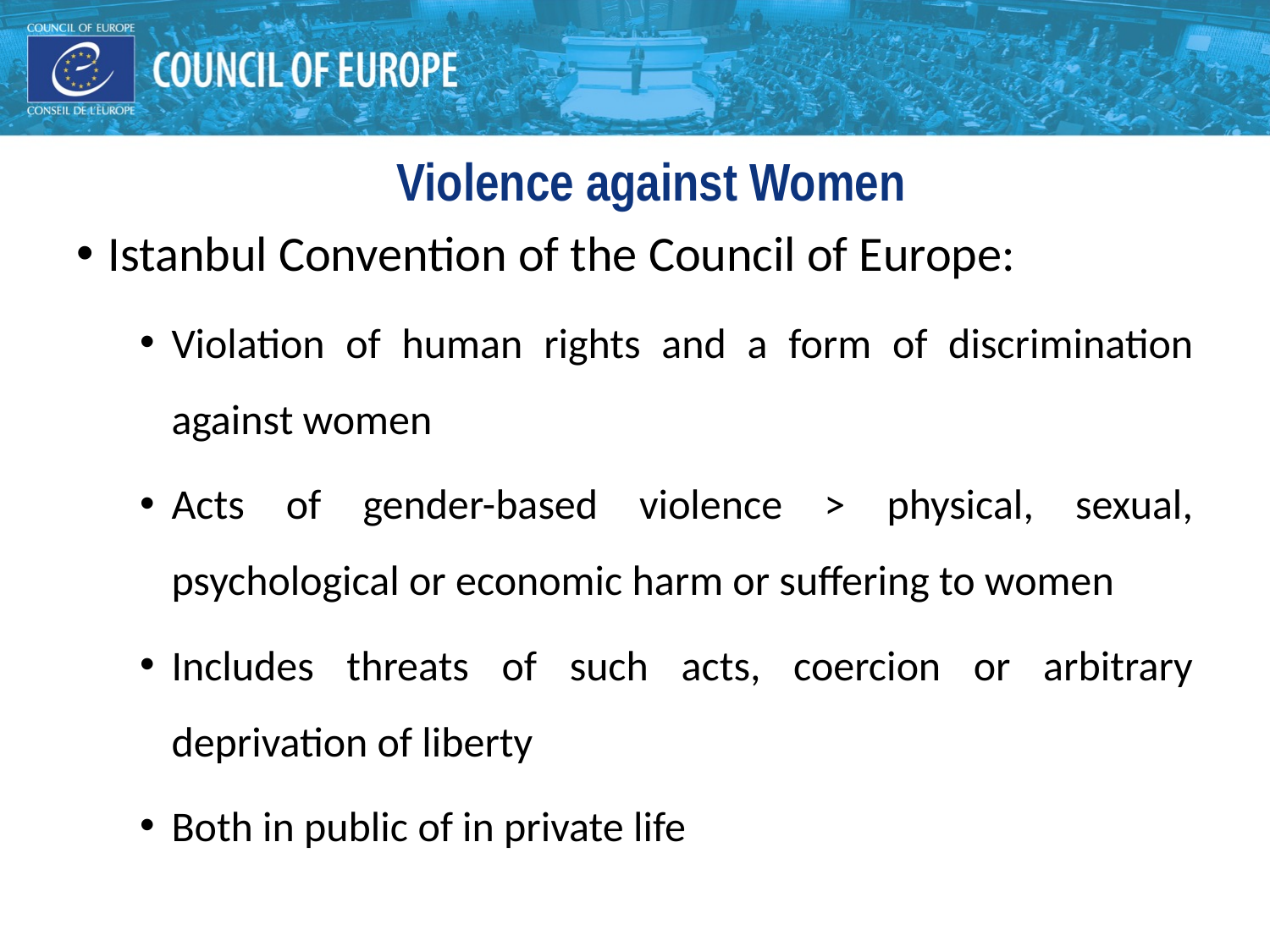

#
Violence against Women
Istanbul Convention of the Council of Europe:
Violation of human rights and a form of discrimination against women
Acts of gender-based violence > physical, sexual, psychological or economic harm or suffering to women
Includes threats of such acts, coercion or arbitrary deprivation of liberty
Both in public of in private life